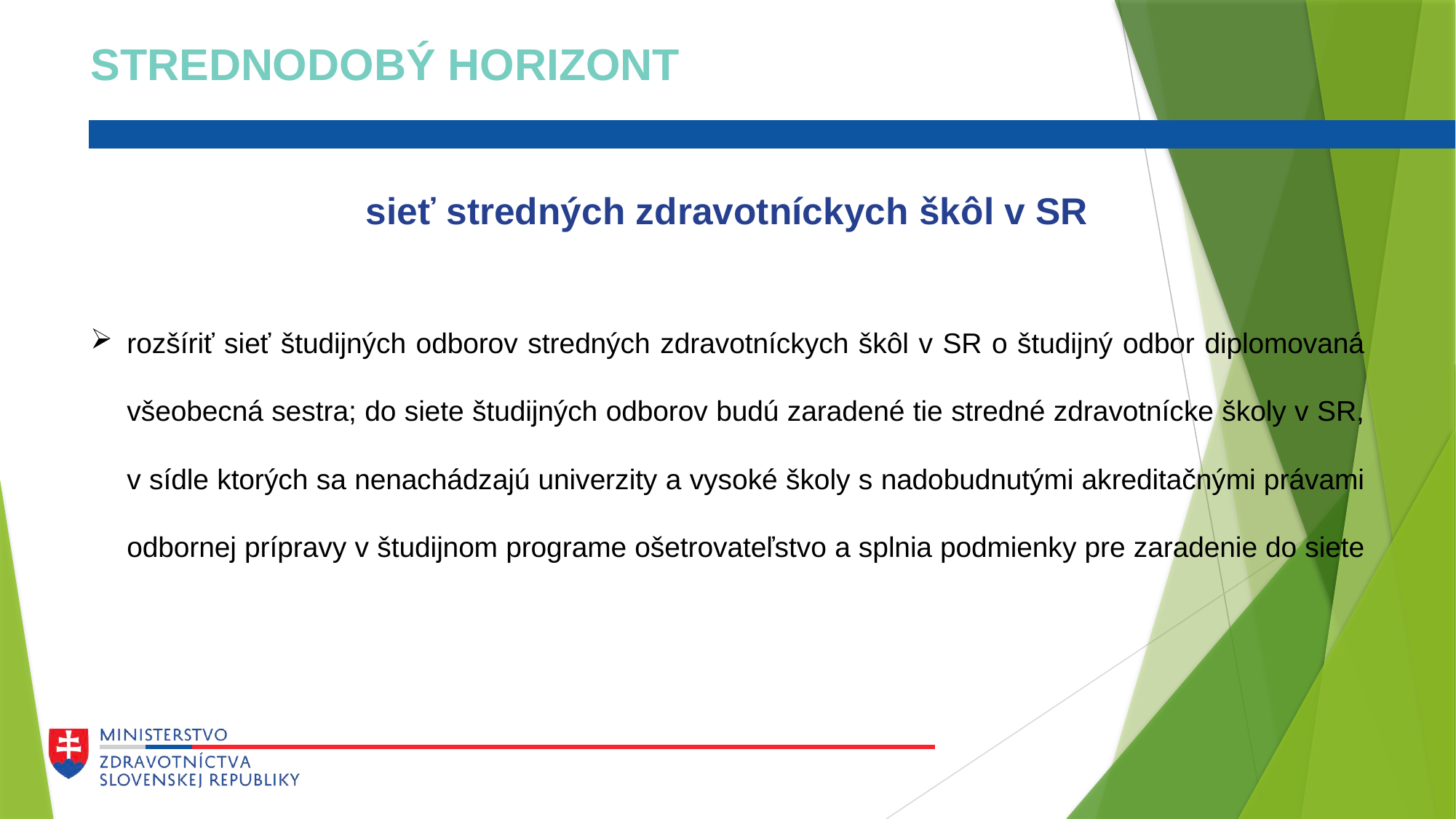

STREDNODOBÝ HORIZONT

sieť stredných zdravotníckych škôl v SR

rozšíriť sieť študijných odborov stredných zdravotníckych škôl v SR o študijný odbor diplomovaná všeobecná sestra; do siete študijných odborov budú zaradené tie stredné zdravotnícke školy v SR, v sídle ktorých sa nenachádzajú univerzity a vysoké školy s nadobudnutými akreditačnými právami odbornej prípravy v študijnom programe ošetrovateľstvo a splnia podmienky pre zaradenie do siete